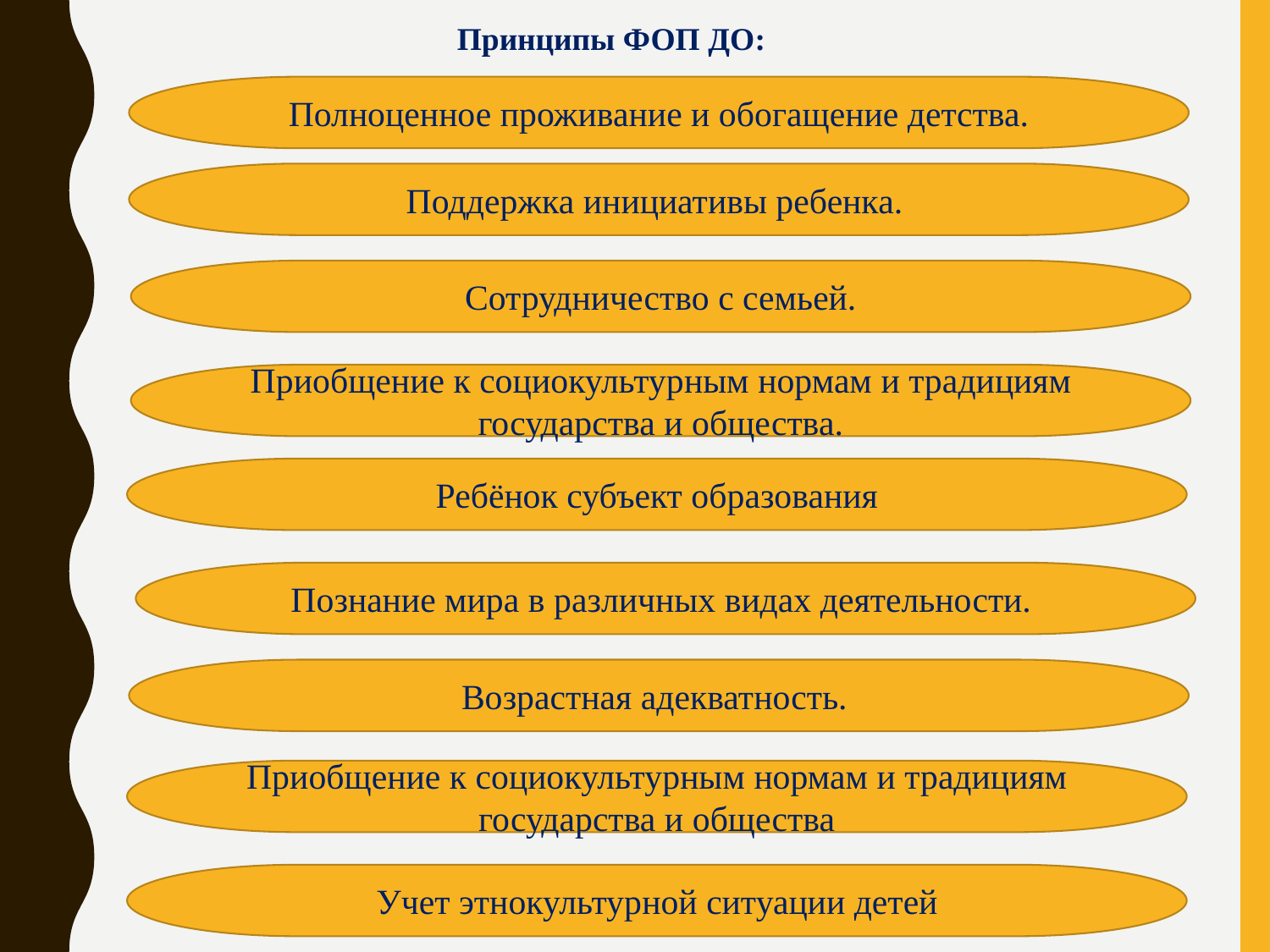

Принципы ФОП ДО:
Полноценное проживание и обогащение детства.
Поддержка инициативы ребенка.
Сотрудничество с семьей.
Приобщение к социокультурным нормам и традициям государства и общества.
Ребёнок субъект образования
Познание мира в различных видах деятельности.
Возрастная адекватность.
Приобщение к социокультурным нормам и традициям государства и общества
Учет этнокультурной ситуации детей